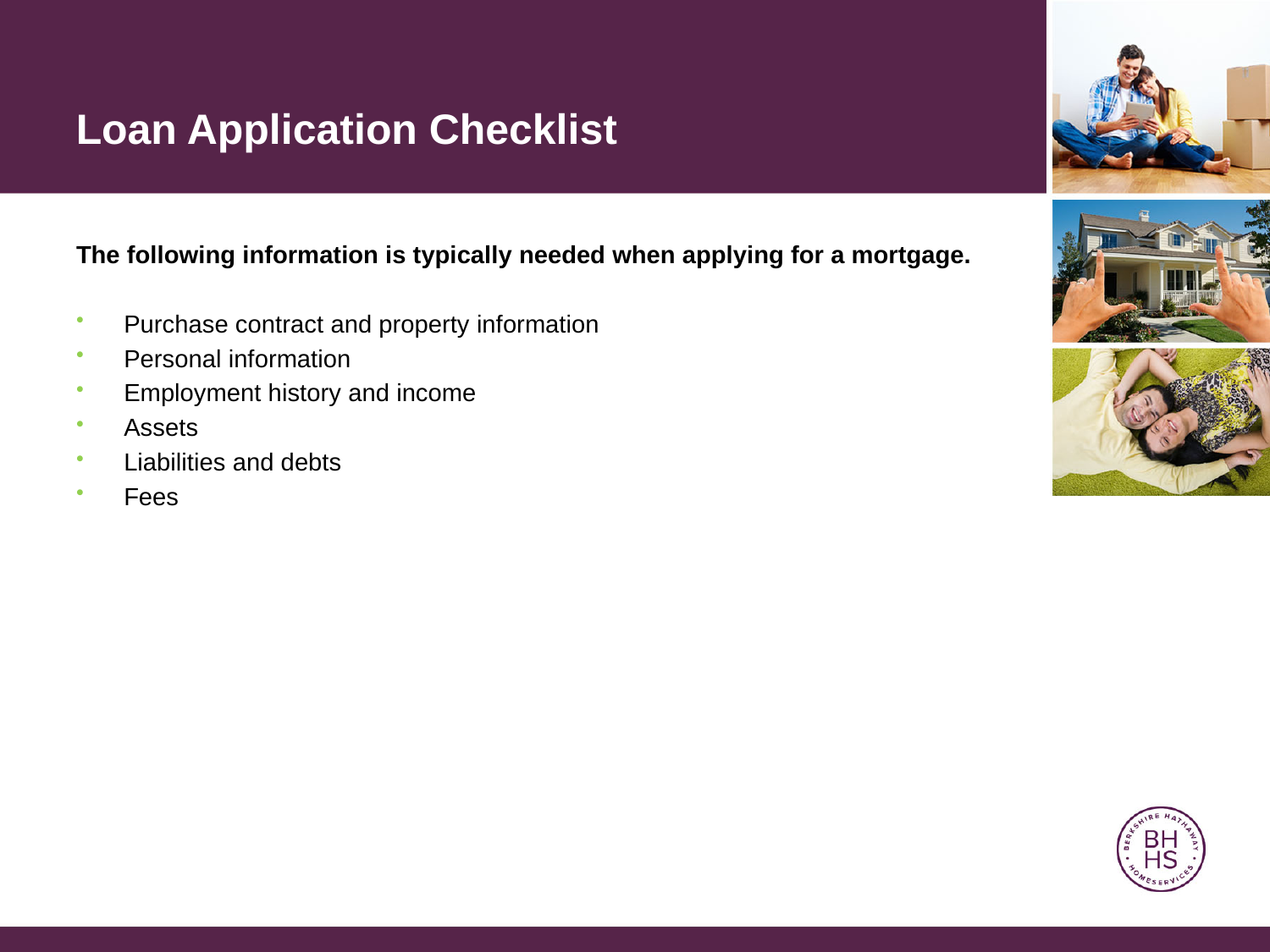

Loan Application Checklist
The following information is typically needed when applying for a mortgage.

Purchase contract and property information
Personal information
Employment history and income
Assets
Liabilities and debts
Fees